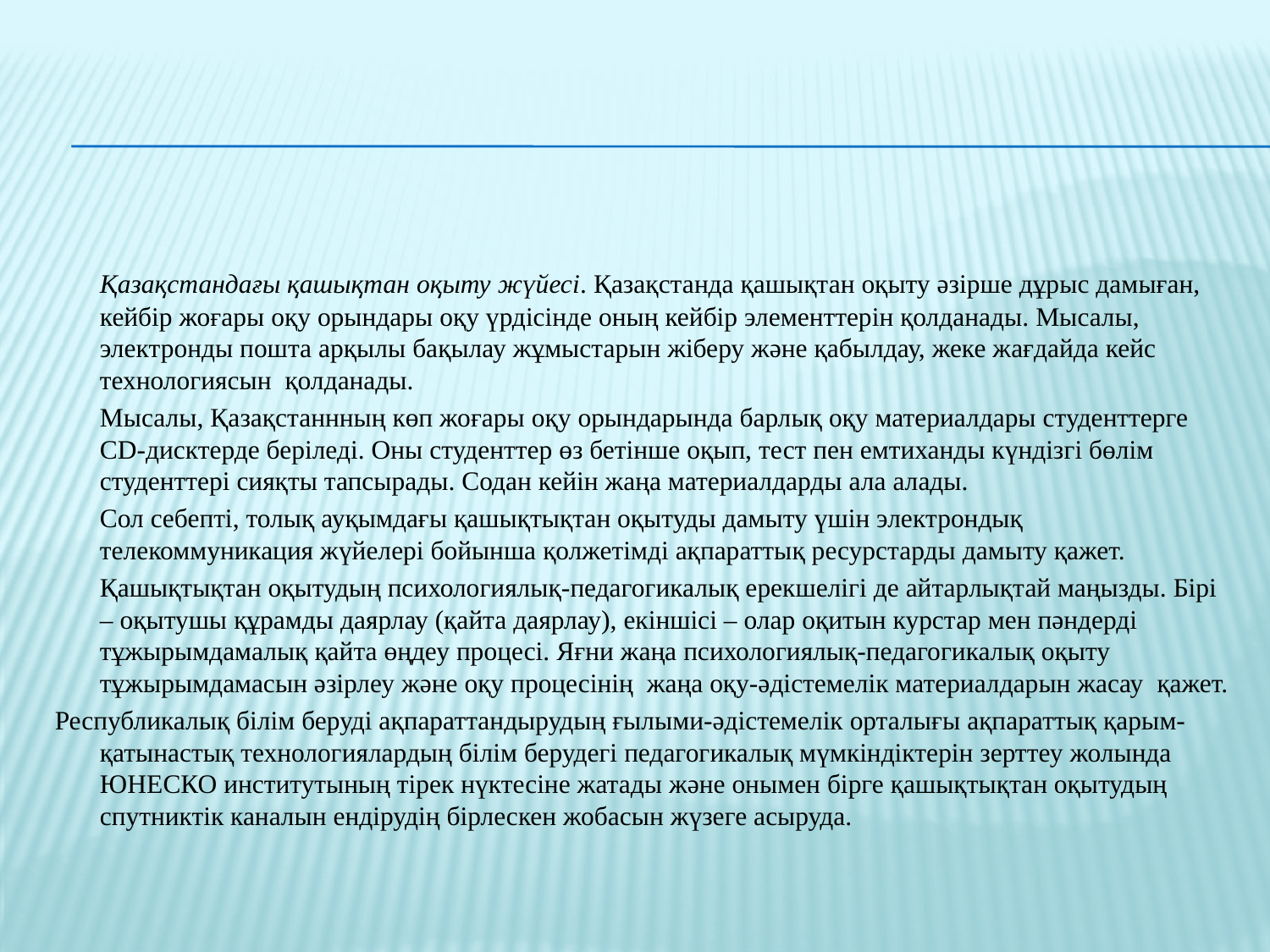

#

		Қазақстандағы қашықтан оқыту жүйесі. Қазақстанда қашықтан оқыту әзірше дұрыс дамыған, кейбір жоғары оқу орындары оқу үрдісінде оның кейбір элементтерін қолданады. Мысалы, электронды пошта арқылы бақылау жұмыстарын жіберу және қабылдау, жеке жағдайда кейс технологиясын  қолданады.
		Мысалы, Қазақстаннның көп жоғары оқу орындарында барлық оқу материалдары студенттерге  CD-дисктерде беріледі. Оны студенттер өз бетінше оқып, тест пен емтиханды күндізгі бөлім студенттері сияқты тапсырады. Содан кейін жаңа материалдарды ала алады.
		Сол себепті, толық ауқымдағы қашықтықтан оқытуды дамыту үшін электрондық телекоммуникация жүйелері бойынша қолжетімді ақпараттық ресурстарды дамыту қажет.
		Қашықтықтан оқытудың психологиялық-педагогикалық ерекшелігі де айтарлықтай маңызды. Бірі – оқытушы құрамды даярлау (қайта даярлау), екіншісі – олар оқитын курстар мен пәндерді тұжырымдамалық қайта өңдеу процесі. Яғни жаңа психологиялық-педагогикалық оқыту тұжырымдамасын әзірлеу және оқу процесінің  жаңа оқу-әдістемелік материалдарын жасау  қажет.
Республикалық білім беруді ақпараттандырудың ғылыми-әдістемелік орталығы ақпараттық қарым-қатынастық технологиялардың білім берудегі педагогикалық мүмкіндіктерін зерттеу жолында ЮНЕСКО институтының тірек нүктесіне жатады және онымен бірге қашықтықтан оқытудың спутниктік каналын ендірудің бірлескен жобасын жүзеге асыруда.